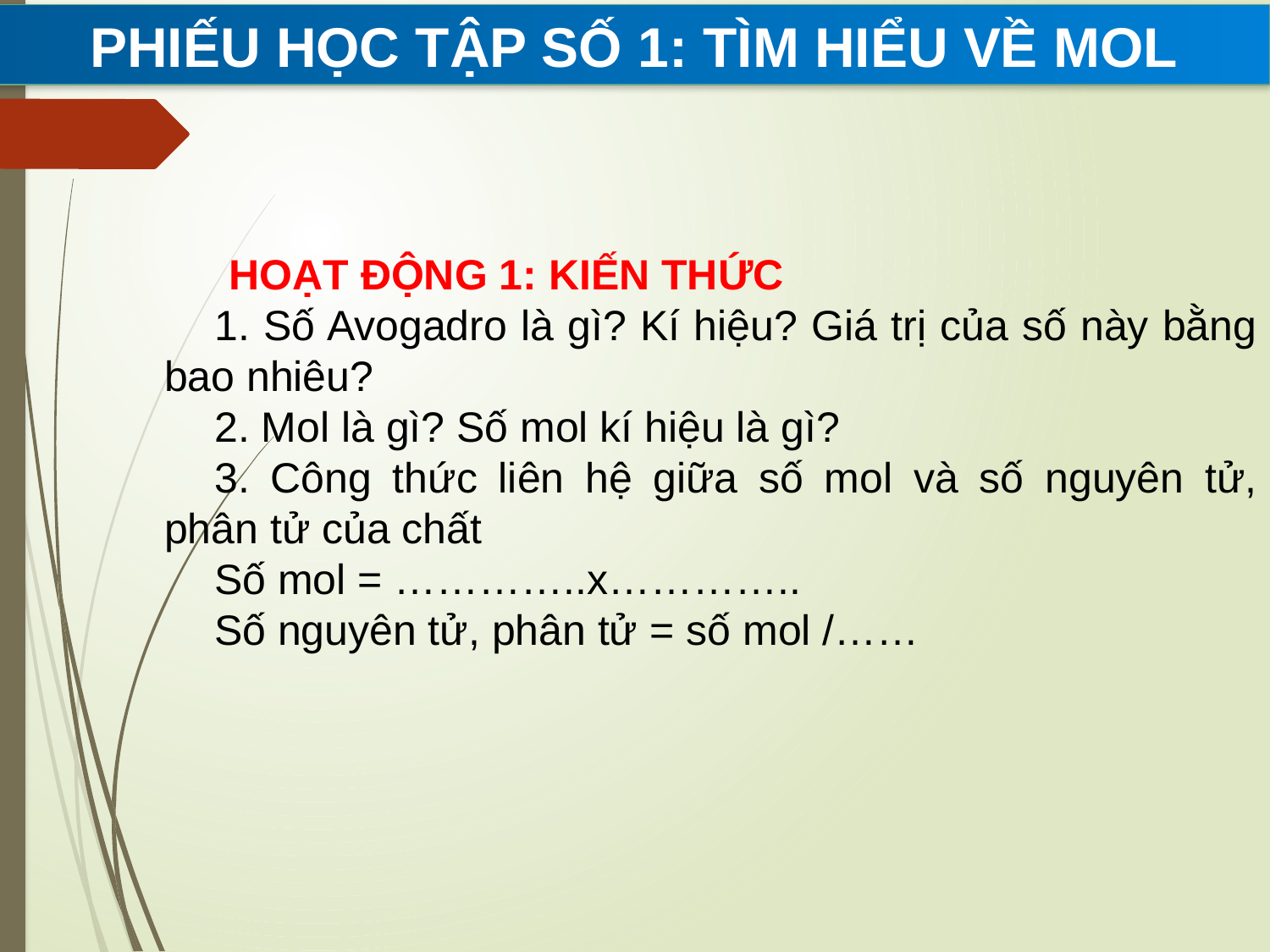

# PHIẾU HỌC TẬP SỐ 1: TÌM HIỂU VỀ MOL
HOẠT ĐỘNG 1: KIẾN THỨC
1. Số Avogadro là gì? Kí hiệu? Giá trị của số này bằng bao nhiêu?
2. Mol là gì? Số mol kí hiệu là gì?
3. Công thức liên hệ giữa số mol và số nguyên tử, phân tử của chất
Số mol = …………..x…………..
Số nguyên tử, phân tử = số mol /……